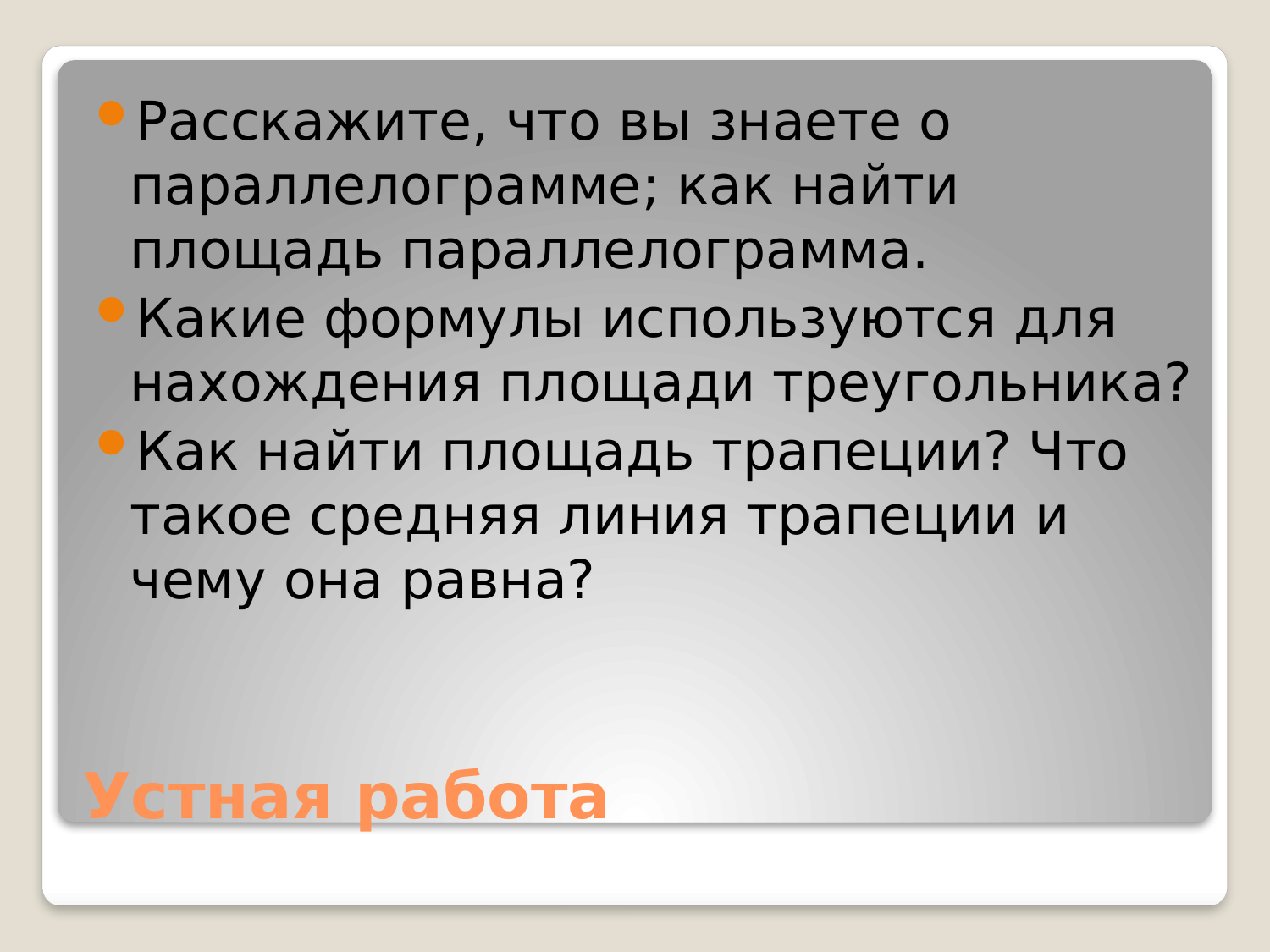

Расскажите, что вы знаете о параллелограмме; как найти площадь параллелограмма.
Какие формулы используются для нахождения площади треугольника?
Как найти площадь трапеции? Что такое средняя линия трапеции и чему она равна?

# Устная работа